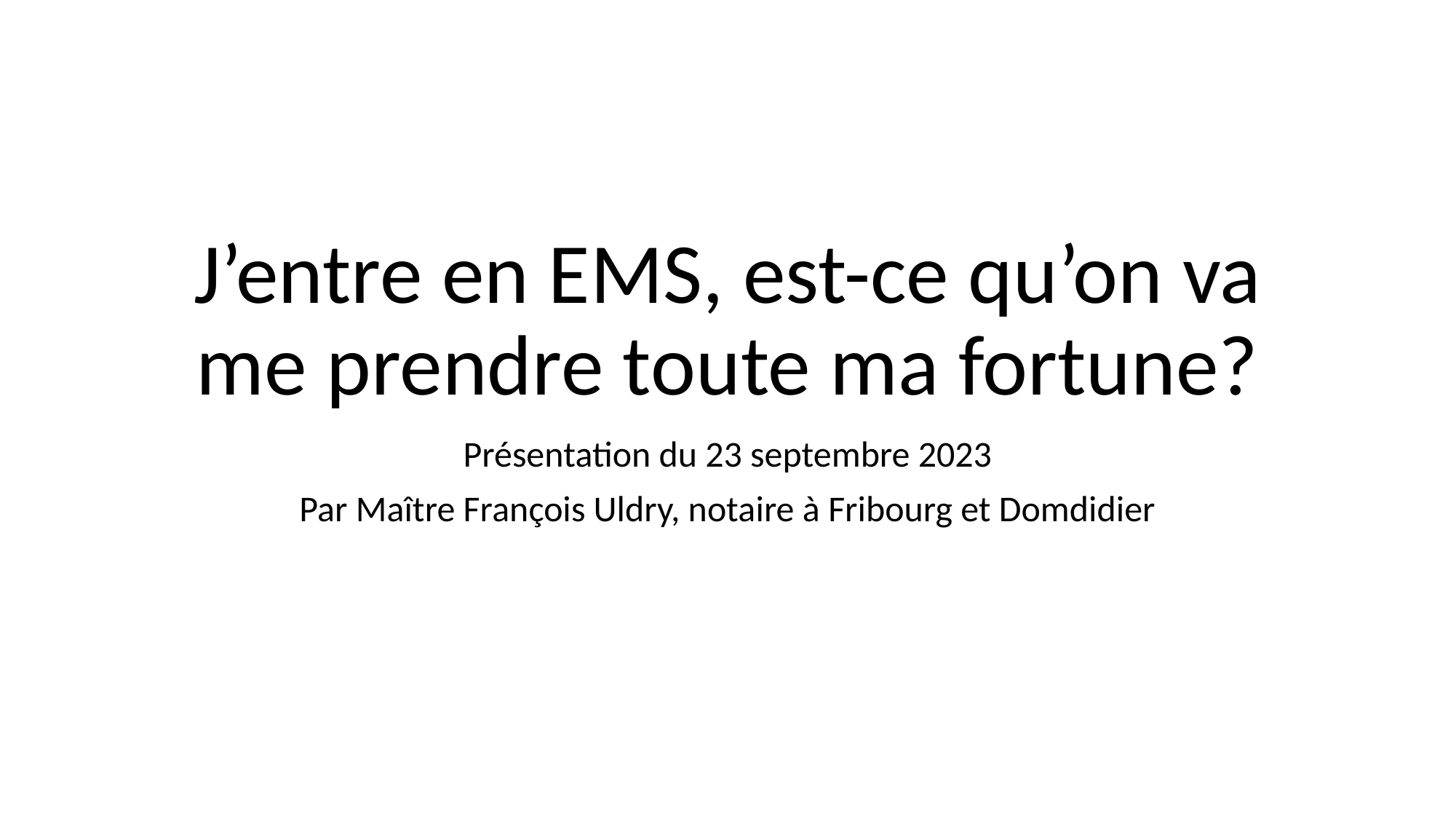

# J’entre en EMS, est-ce qu’on va me prendre toute ma fortune?
Présentation du 23 septembre 2023
Par Maître François Uldry, notaire à Fribourg et Domdidier